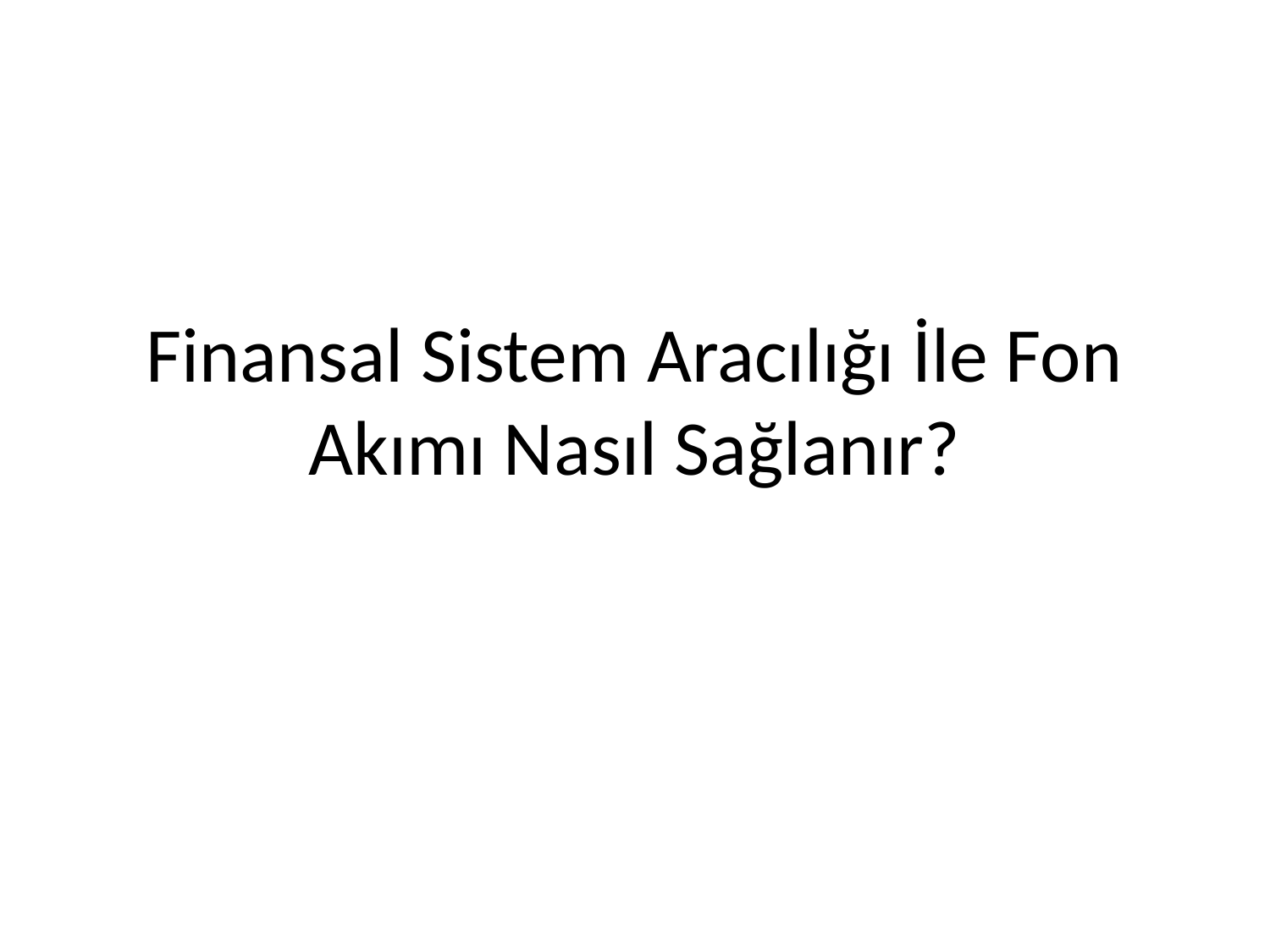

# Finansal Sistem Aracılığı İle Fon Akımı Nasıl Sağlanır?